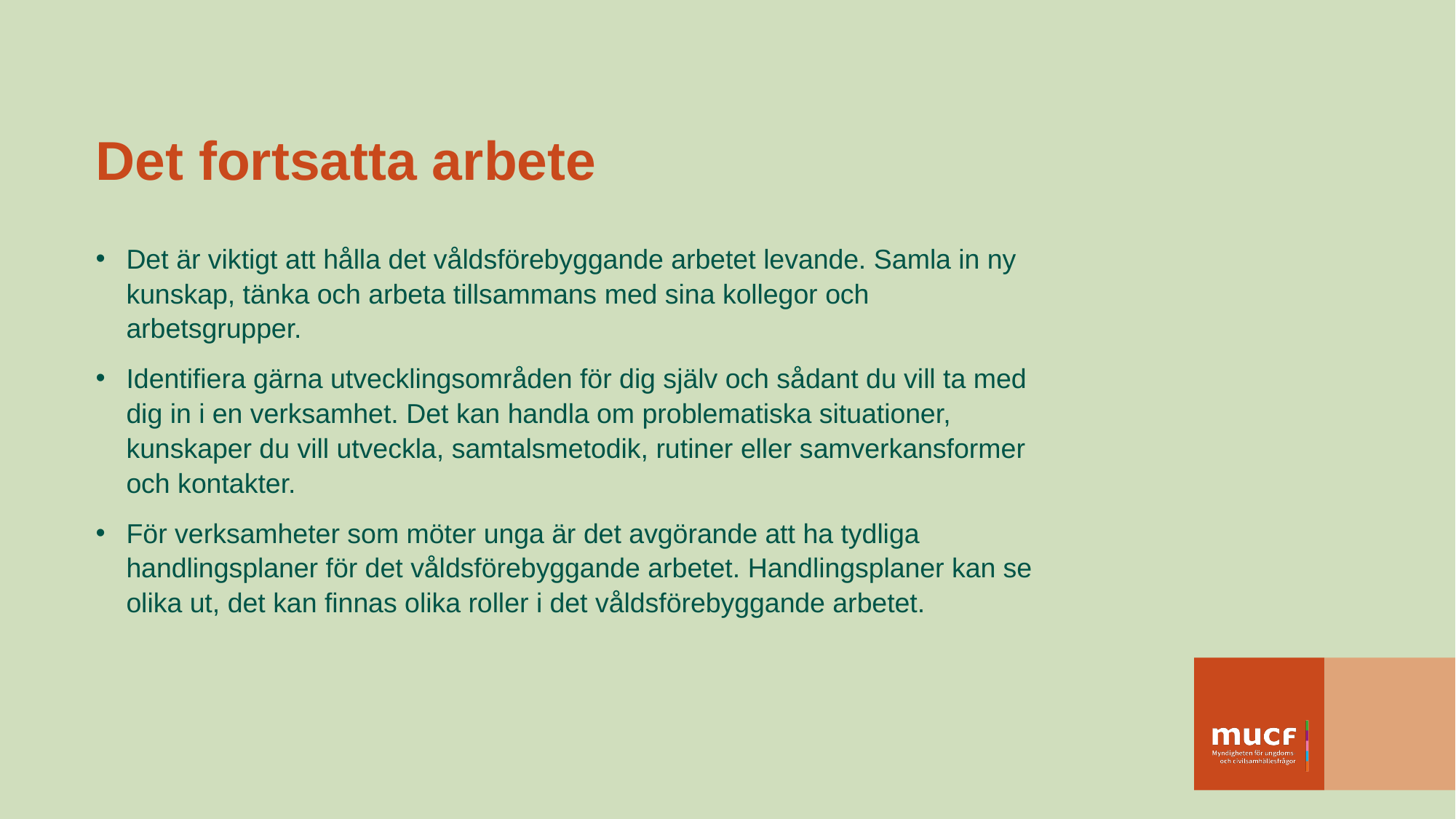

# Det fortsatta arbete
Det är viktigt att hålla det våldsförebyggande arbetet levande. Samla in ny kunskap, tänka och arbeta tillsammans med sina kollegor och arbetsgrupper.
Identifiera gärna utvecklingsområden för dig själv och sådant du vill ta med dig in i en verksamhet. Det kan handla om problematiska situationer, kunskaper du vill utveckla, samtalsmetodik, rutiner eller samverkansformer och kontakter.
För verksamheter som möter unga är det avgörande att ha tydliga handlingsplaner för det våldsförebyggande arbetet. Handlingsplaner kan se olika ut, det kan finnas olika roller i det våldsförebyggande arbetet.